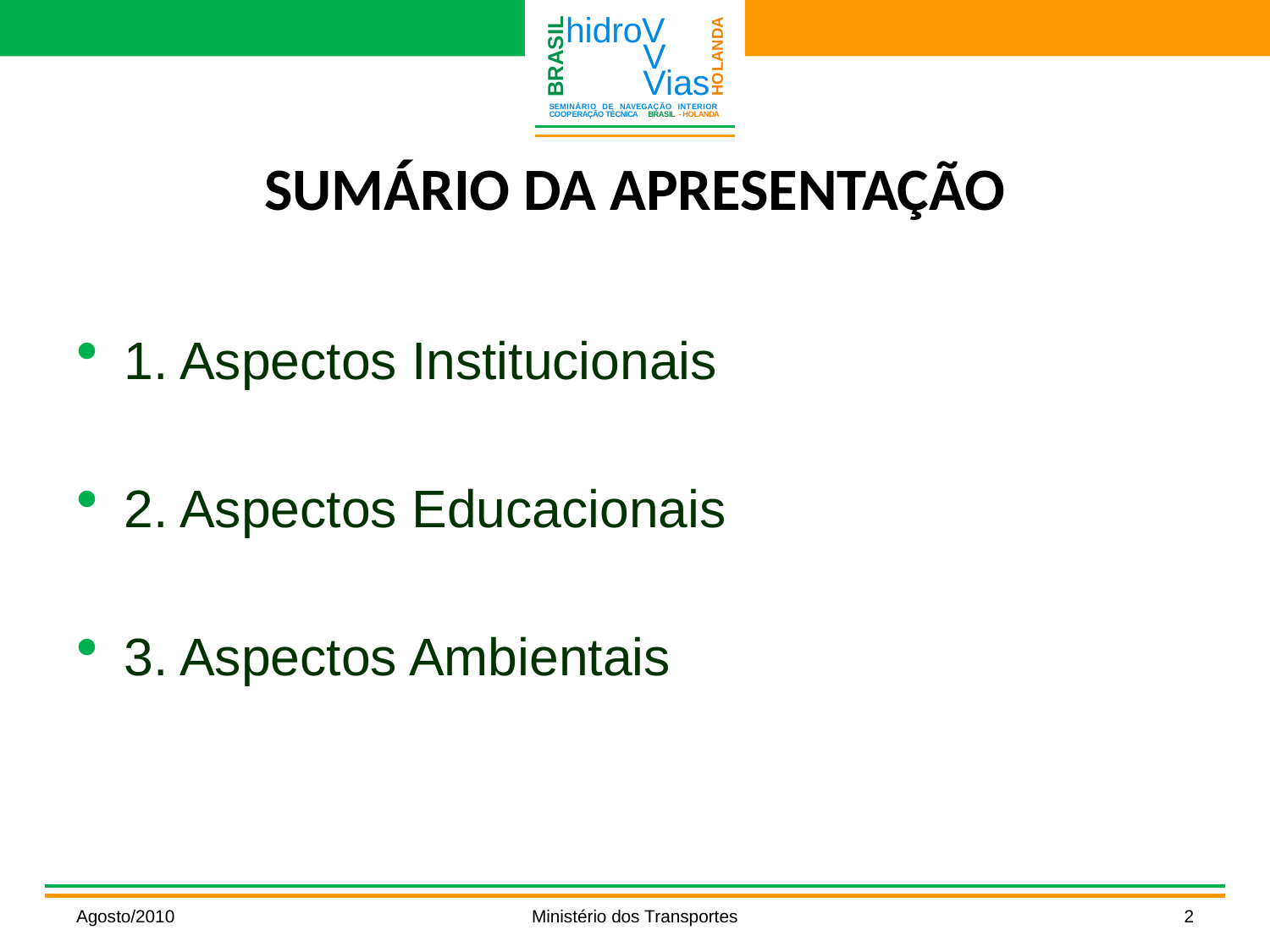

# SUMÁRIO DA APRESENTAÇÃO

1. Aspectos Institucionais

2. Aspectos Educacionais

3. Aspectos Ambientais
Agosto/2010
Ministério dos Transportes
2